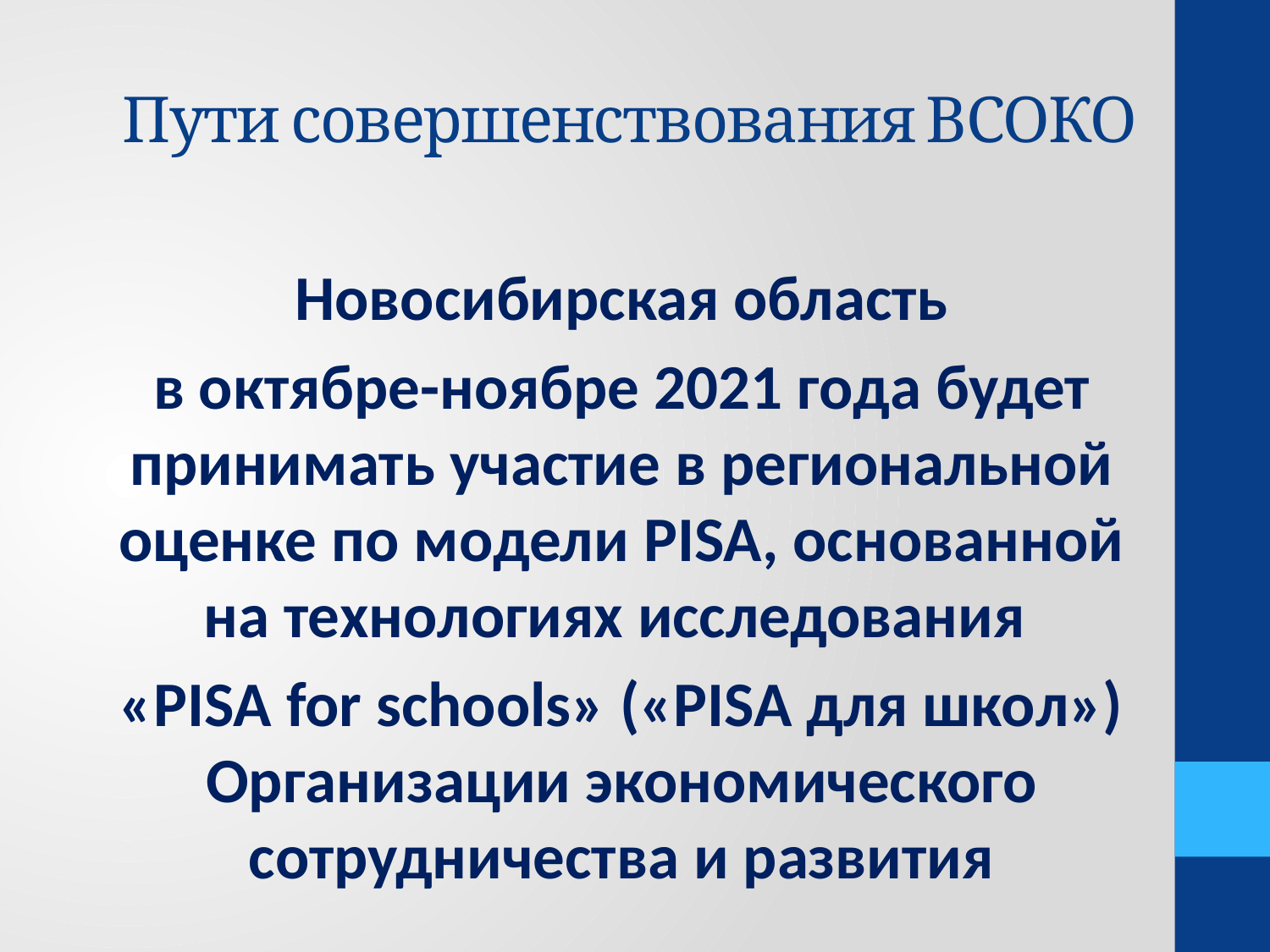

# Пути совершенствования ВСОКО
Новосибирская область
в октябре-ноябре 2021 года будет принимать участие в региональной оценке по модели PISA, основанной на технологиях исследования
«PISA for schools» («PISA для школ») Организации экономического сотрудничества и развития